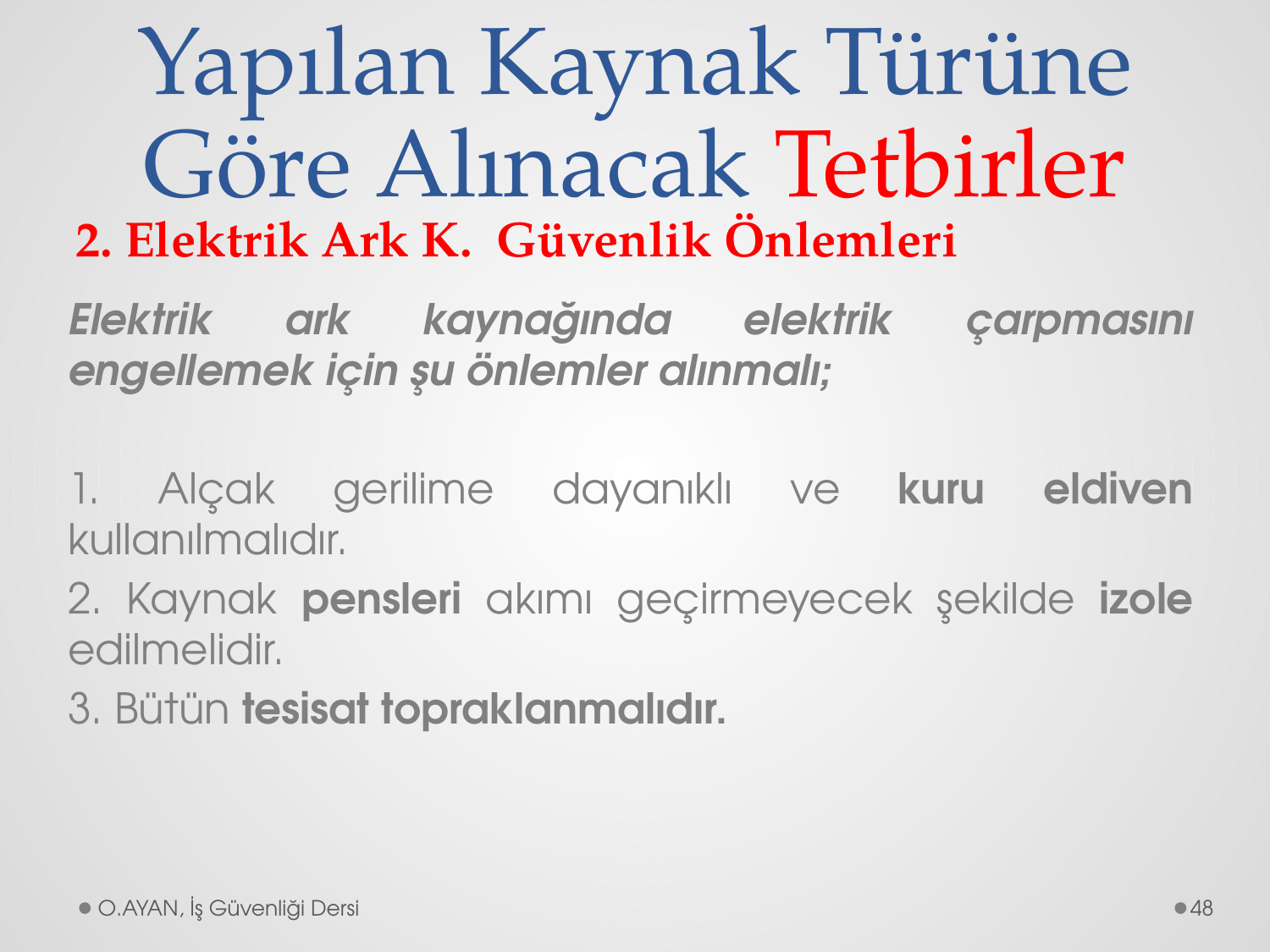

# Yapılan Kaynak Türüne Göre Alınacak Tetbirler
2. Elektrik Ark K.  Güvenlik Önlemleri
Elektrik ark kaynağında elektrik çarpmasını engellemek için şu önlemler alınmalı;

1. Alçak gerilime dayanıklı ve kuru eldiven kullanılmalıdır.
2. Kaynak pensleri akımı geçirmeyecek şekilde izole edilmelidir.
3. Bütün tesisat topraklanmalıdır.

O.AYAN, İş Güvenliği Dersi
48